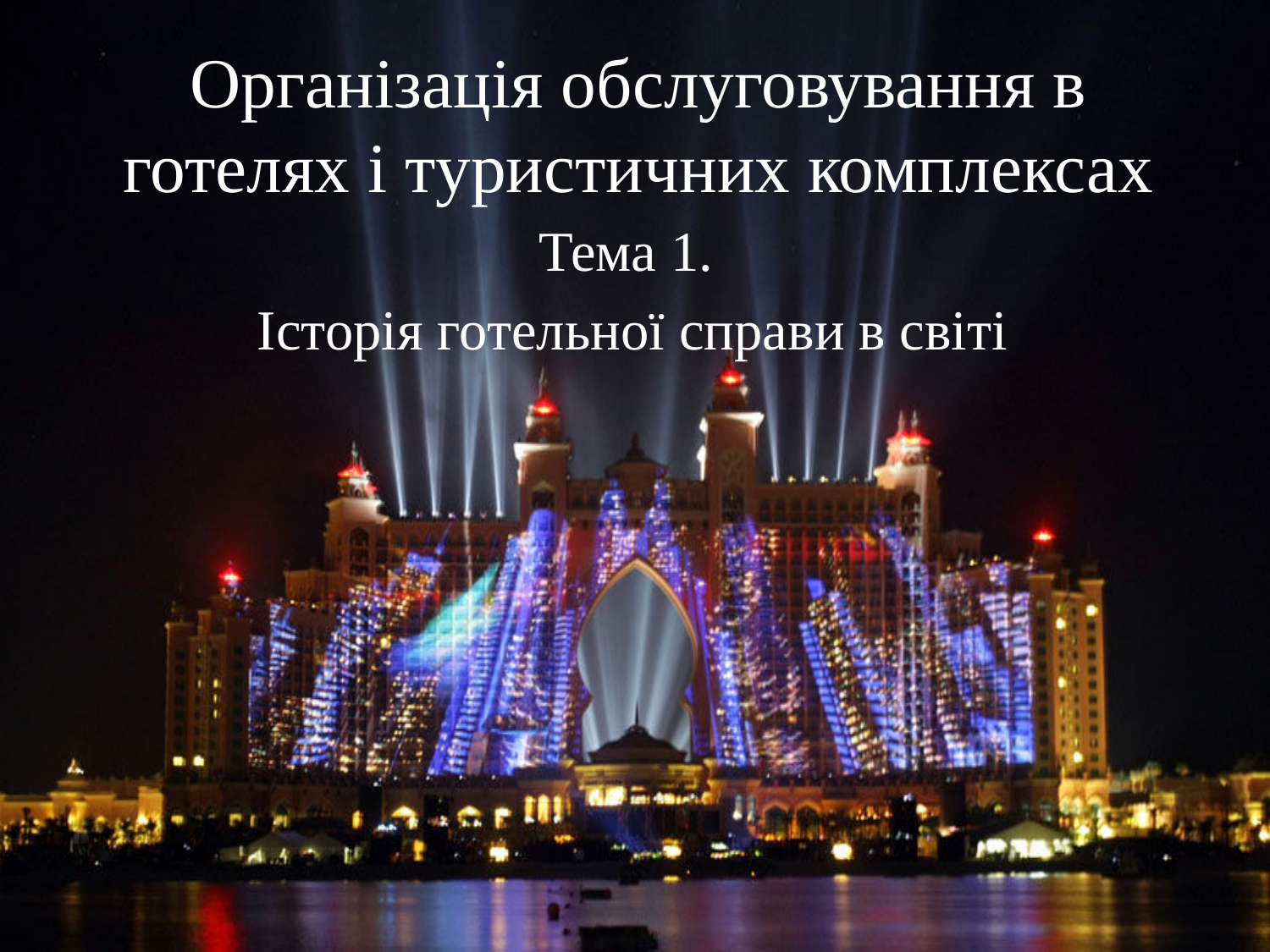

# Організація обслуговування в готелях і туристичних комплексах
Тема 1.
Історія готельної справи в світі